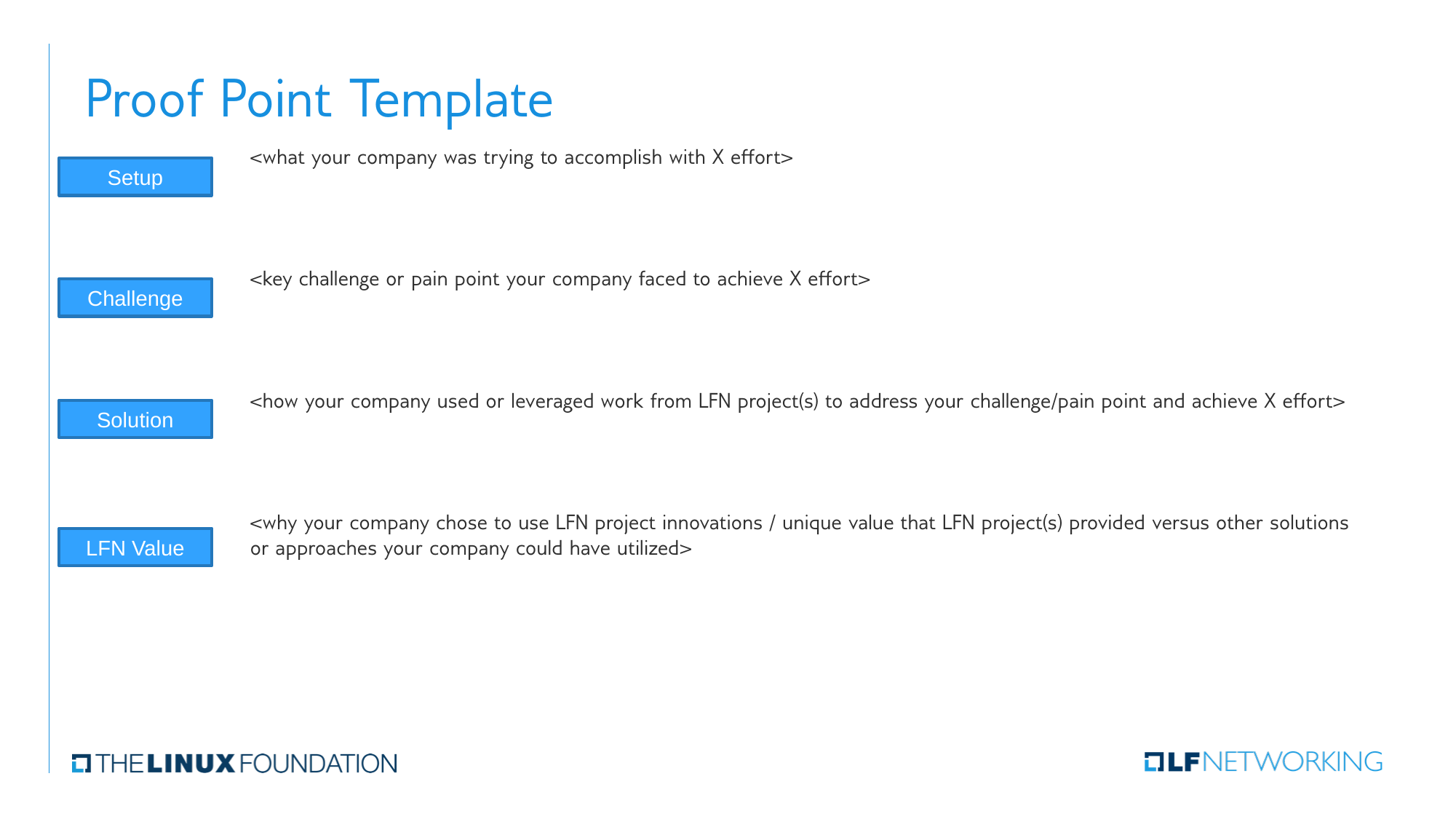

# Proof Point Template
<what your company was trying to accomplish with X effort>

<key challenge or pain point your company faced to achieve X effort>

<how your company used or leveraged work from LFN project(s) to address your challenge/pain point and achieve X effort>

<why your company chose to use LFN project innovations / unique value that LFN project(s) provided versus other solutions or approaches your company could have utilized>

Setup
Challenge
Solution
LFN Value